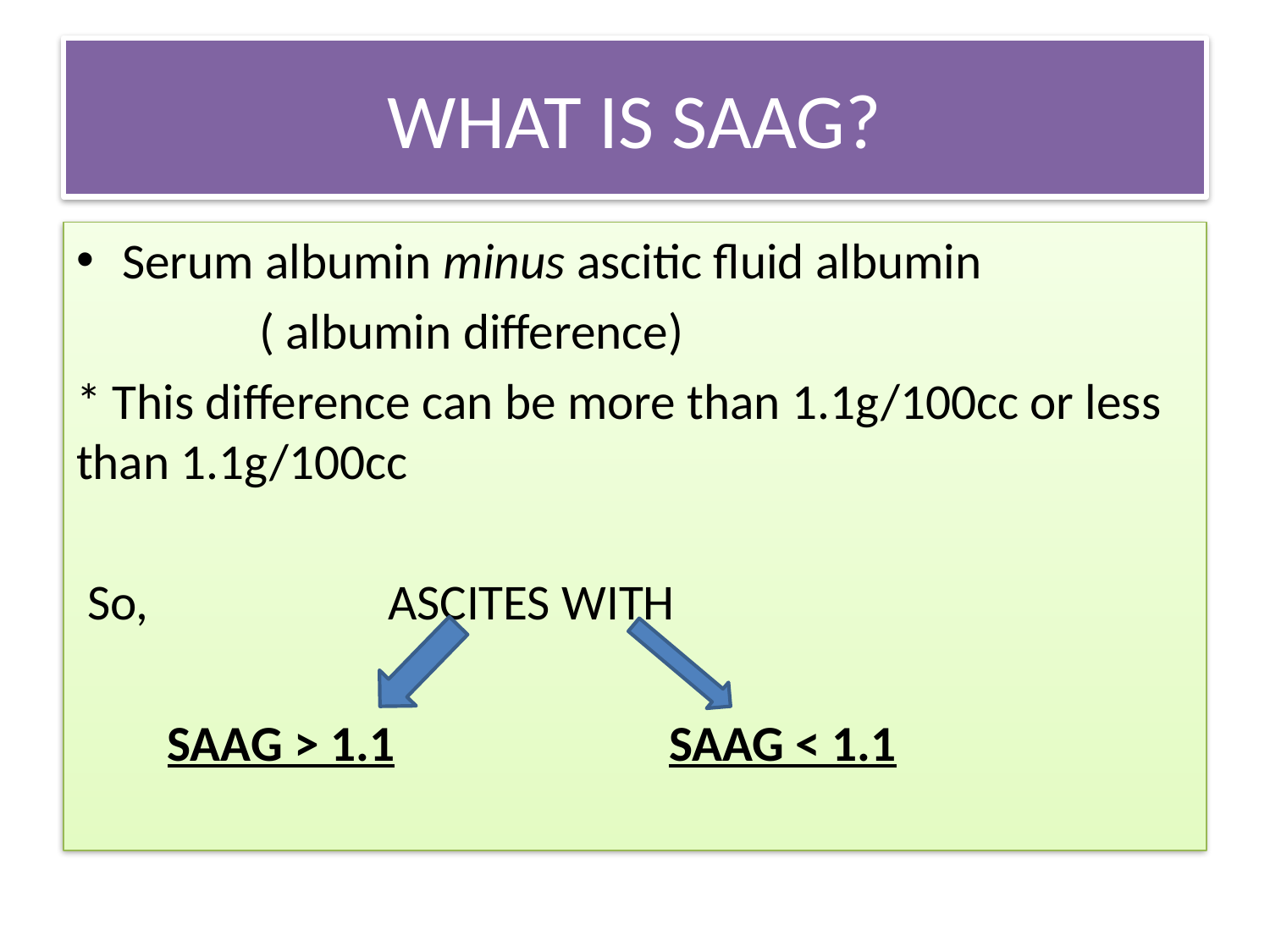

# WHAT IS SAAG?
Serum albumin minus ascitic fluid albumin
                ( albumin difference)
* This difference can be more than 1.1g/100cc or less than 1.1g/100cc

 So,                     ASCITES WITH

        SAAG > 1.1                        SAAG < 1.1